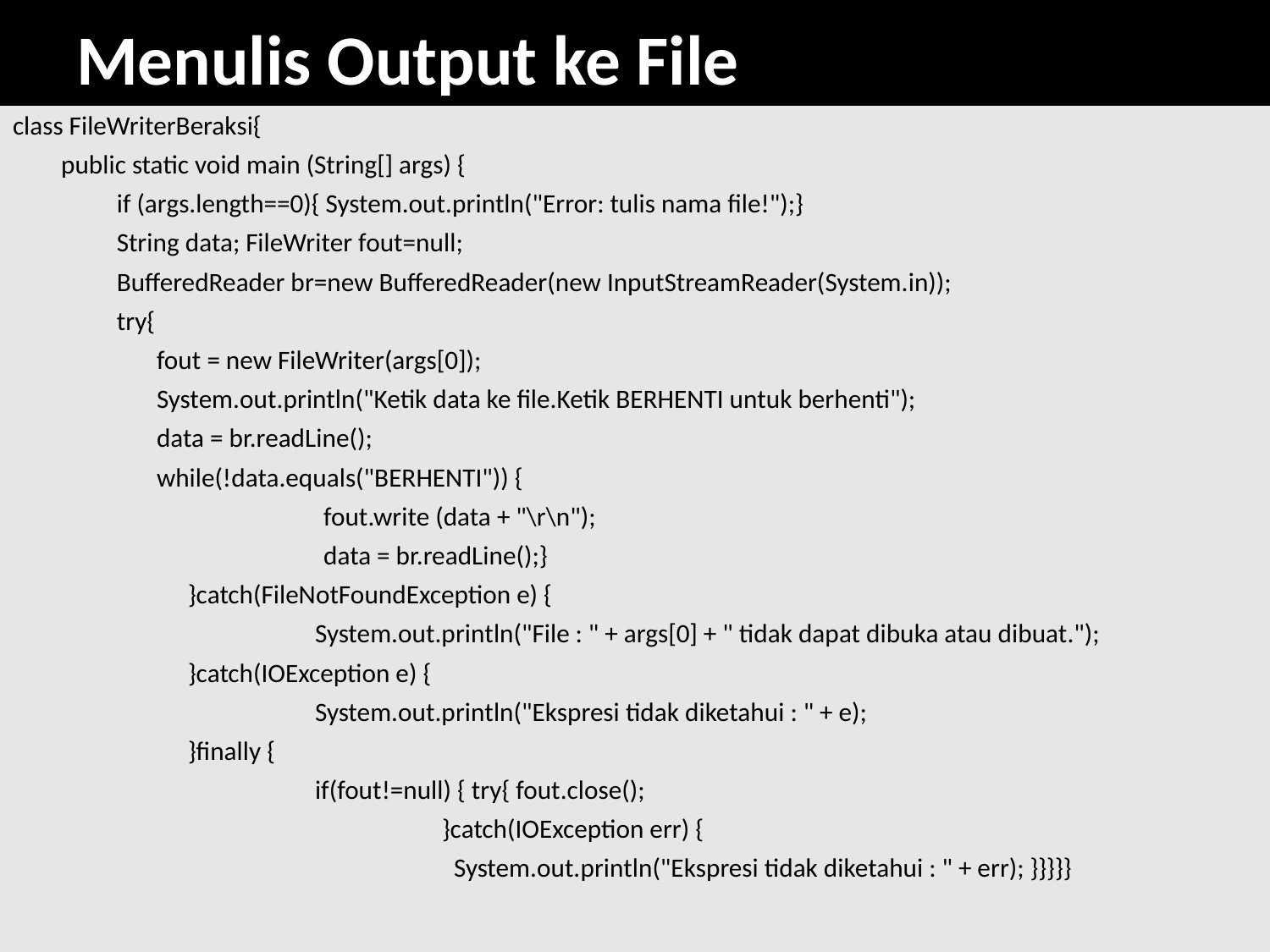

# Menulis Output ke File
class FileWriterBeraksi{
	public static void main (String[] args) {
if (args.length==0){ System.out.println("Error: tulis nama file!");}
String data; FileWriter fout=null;
BufferedReader br=new BufferedReader(new InputStreamReader(System.in));
try{
fout = new FileWriter(args[0]);
System.out.println("Ketik data ke file.Ketik BERHENTI untuk berhenti");
data = br.readLine();
while(!data.equals("BERHENTI")) {
fout.write (data + "\r\n");
data = br.readLine();}
		}catch(FileNotFoundException e) {
			System.out.println("File : " + args[0] + " tidak dapat dibuka atau dibuat.");
		}catch(IOException e) {
			System.out.println("Ekspresi tidak diketahui : " + e);
		}finally {
			if(fout!=null) { try{ fout.close();
				}catch(IOException err) {
				  System.out.println("Ekspresi tidak diketahui : " + err); }}}}}